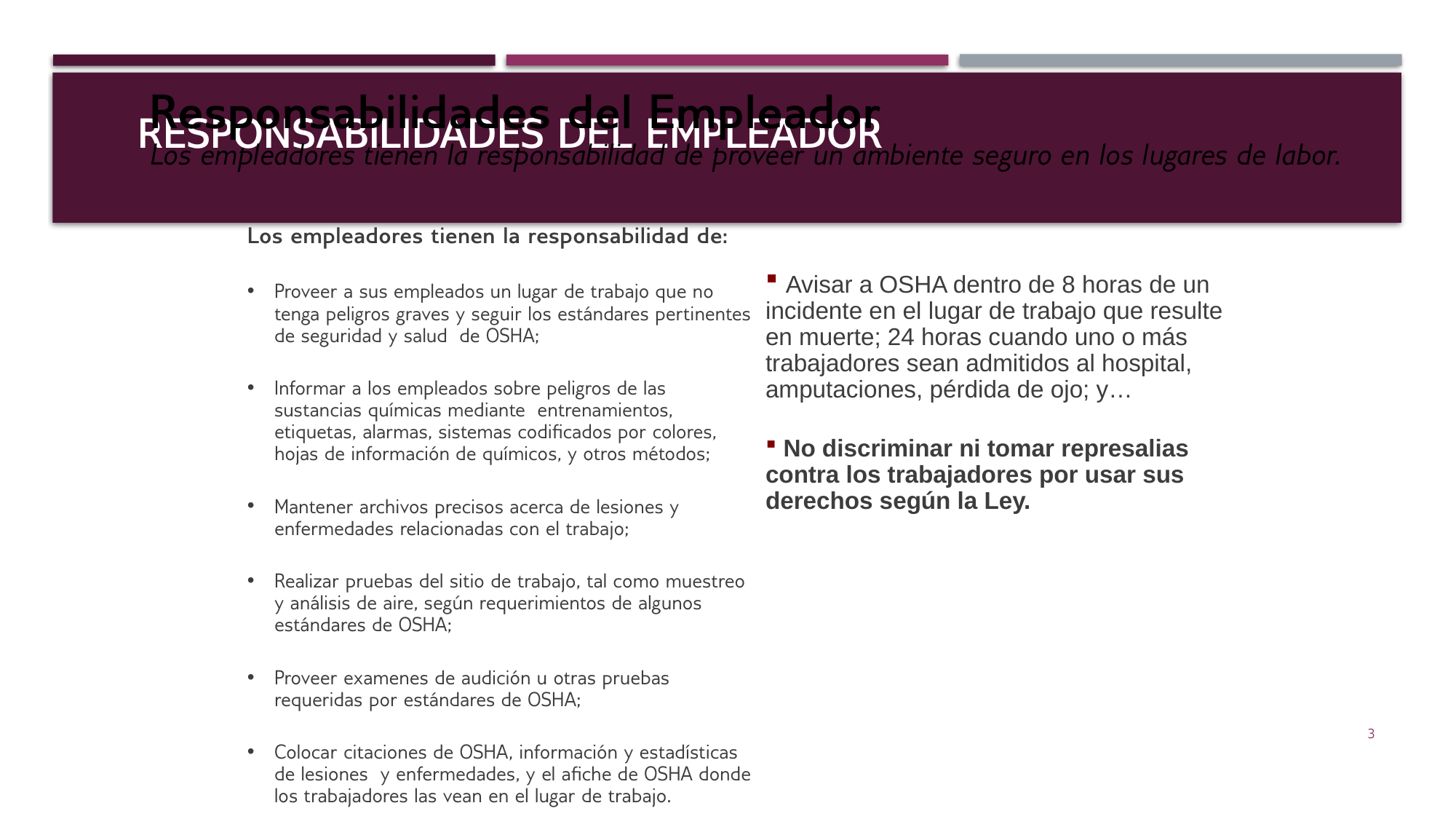

# Responsabilidades del Empleador
Responsabilidades del Empleador
Los empleadores tienen la responsabilidad de proveer un ambiente seguro en los lugares de labor.
Los empleadores tienen la responsabilidad de:

Proveer a sus empleados un lugar de trabajo que no tenga peligros graves y seguir los estándares pertinentes de seguridad y salud  de OSHA;

Informar a los empleados sobre peligros de las sustancias químicas mediante  entrenamientos, etiquetas, alarmas, sistemas codificados por colores, hojas de información de químicos, y otros métodos;

Mantener archivos precisos acerca de lesiones y enfermedades relacionadas con el trabajo;

Realizar pruebas del sitio de trabajo, tal como muestreo y análisis de aire, según requerimientos de algunos estándares de OSHA;

Proveer examenes de audición u otras pruebas requeridas por estándares de OSHA;

Colocar citaciones de OSHA, información y estadísticas de lesiones  y enfermedades, y el afiche de OSHA donde los trabajadores las vean en el lugar de trabajo.
 Avisar a OSHA dentro de 8 horas de un incidente en el lugar de trabajo que resulte en muerte; 24 horas cuando uno o más trabajadores sean admitidos al hospital, amputaciones, pérdida de ojo; y…

 No discriminar ni tomar represalias contra los trabajadores por usar sus derechos según la Ley.
3